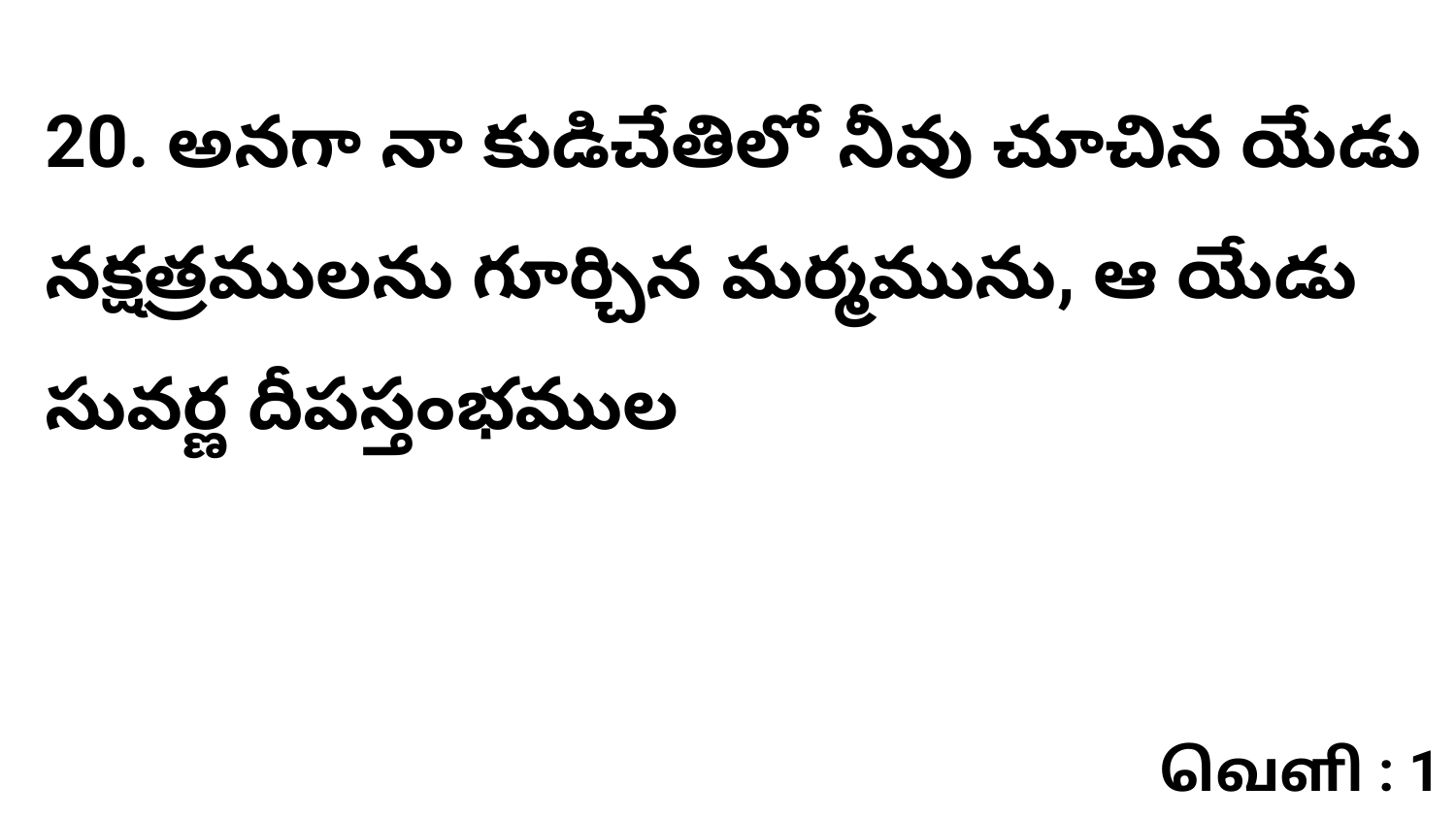

20. అనగా నా కుడిచేతిలో నీవు చూచిన యేడు నక్షత్రములను గూర్చిన మర్మమును, ఆ యేడు సువర్ణ దీపస్తంభముల
வெளி : 1